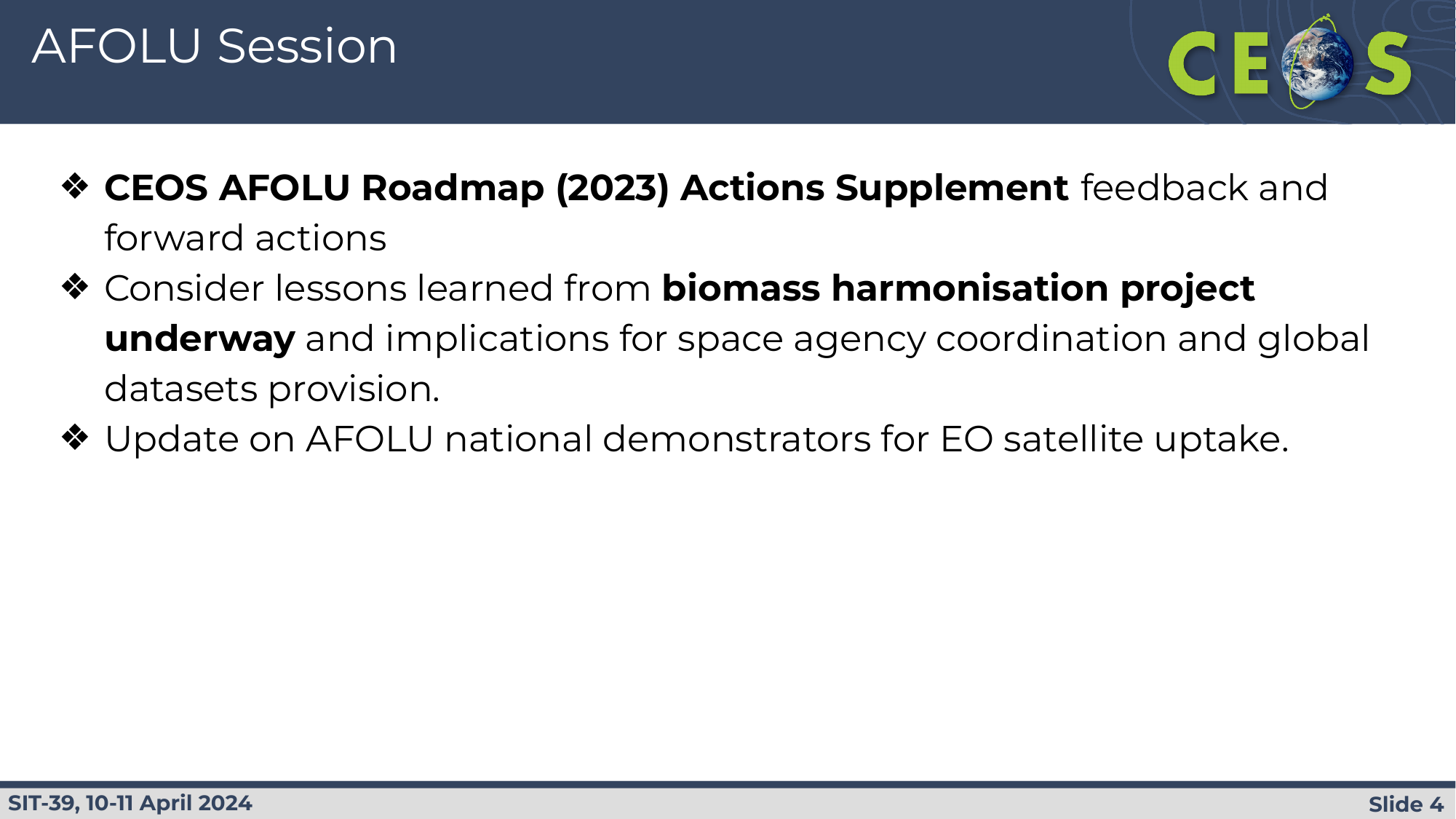

# AFOLU Session
CEOS AFOLU Roadmap (2023) Actions Supplement feedback and forward actions
Consider lessons learned from biomass harmonisation project underway and implications for space agency coordination and global datasets provision.
Update on AFOLU national demonstrators for EO satellite uptake.